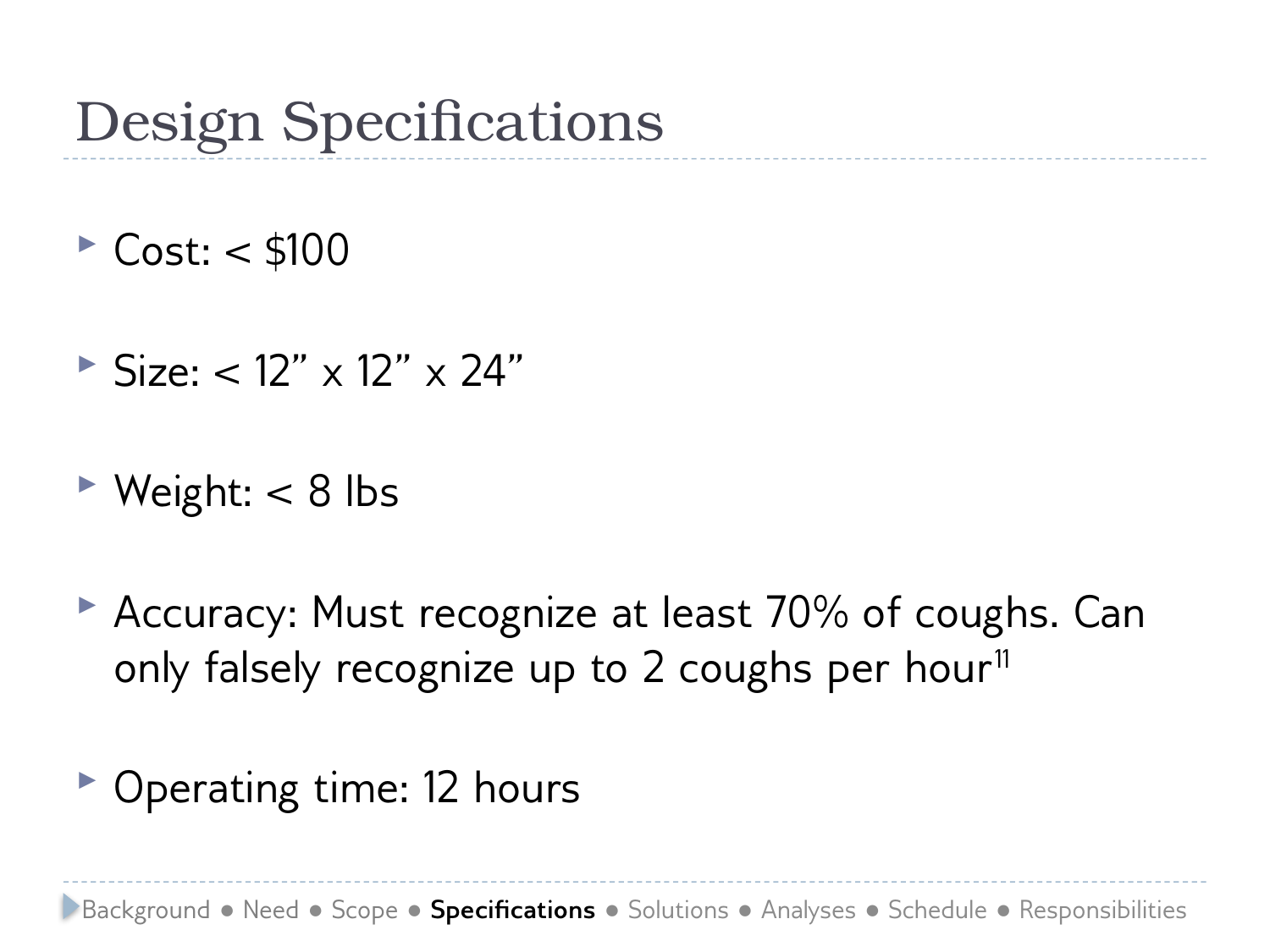

# Design Specifications

Cost: < $100
Size: < 12” x 12” x 24”
Weight: < 8 lbs
Accuracy: Must recognize at least 70% of coughs. Can only falsely recognize up to 2 coughs per hour11
Operating time: 12 hours
Background ● Need ● Scope ● Specifications ● Solutions ● Analyses ● Schedule ● Responsibilities